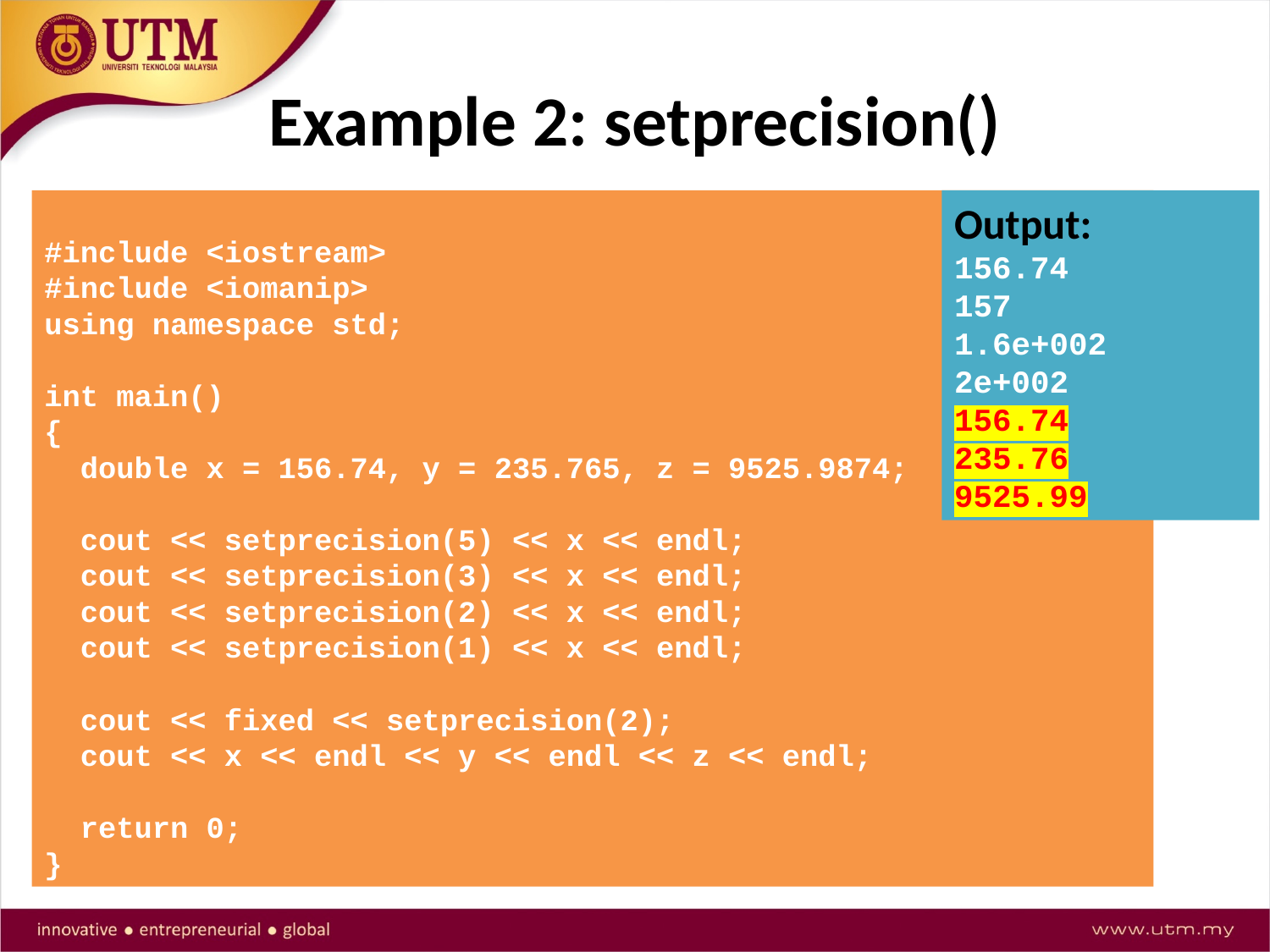

# Example 2: setprecision()

#include <iostream>
#include <iomanip>
using namespace std;

int main()
{
  double x = 156.74, y = 235.765, z = 9525.9874;

  cout << setprecision(5) << x << endl;
  cout << setprecision(3) << x << endl;
  cout << setprecision(2) << x << endl;
  cout << setprecision(1) << x << endl;

  cout << fixed << setprecision(2);
  cout << x << endl << y << endl << z << endl;

  return 0;
}
Output:
156.74
157
1.6e+002
2e+002
156.74
235.76
9525.99